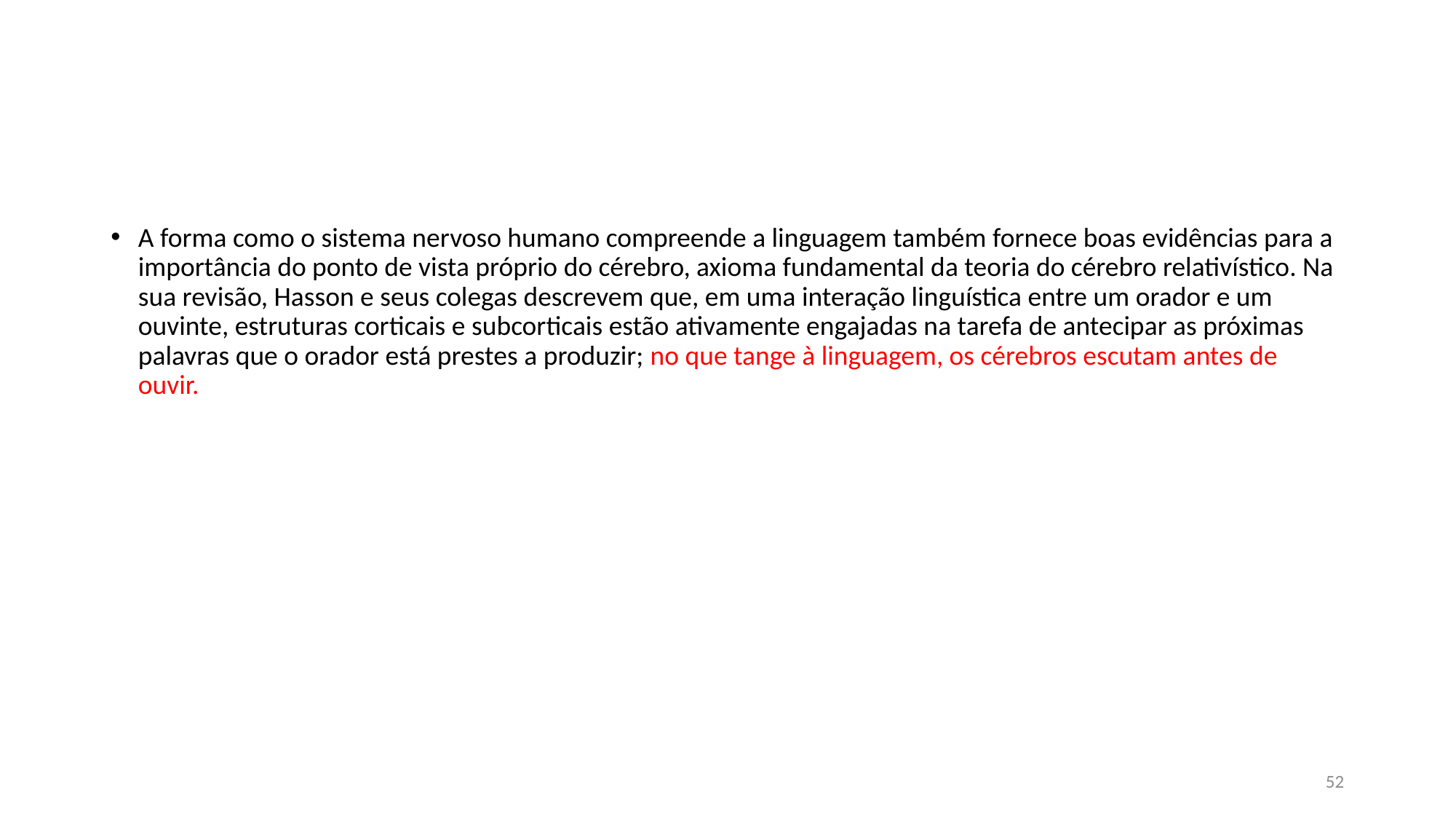

#
A forma como o sistema nervoso humano compreende a linguagem também fornece boas evidências para a importância do ponto de vista próprio do cérebro, axioma fundamental da teoria do cérebro relativístico. Na sua revisão, Hasson e seus colegas descrevem que, em uma interação linguística entre um orador e um ouvinte, estruturas corticais e subcorticais estão ativamente engajadas na tarefa de antecipar as próximas palavras que o orador está prestes a produzir; no que tange à linguagem, os cérebros escutam antes de ouvir.

52